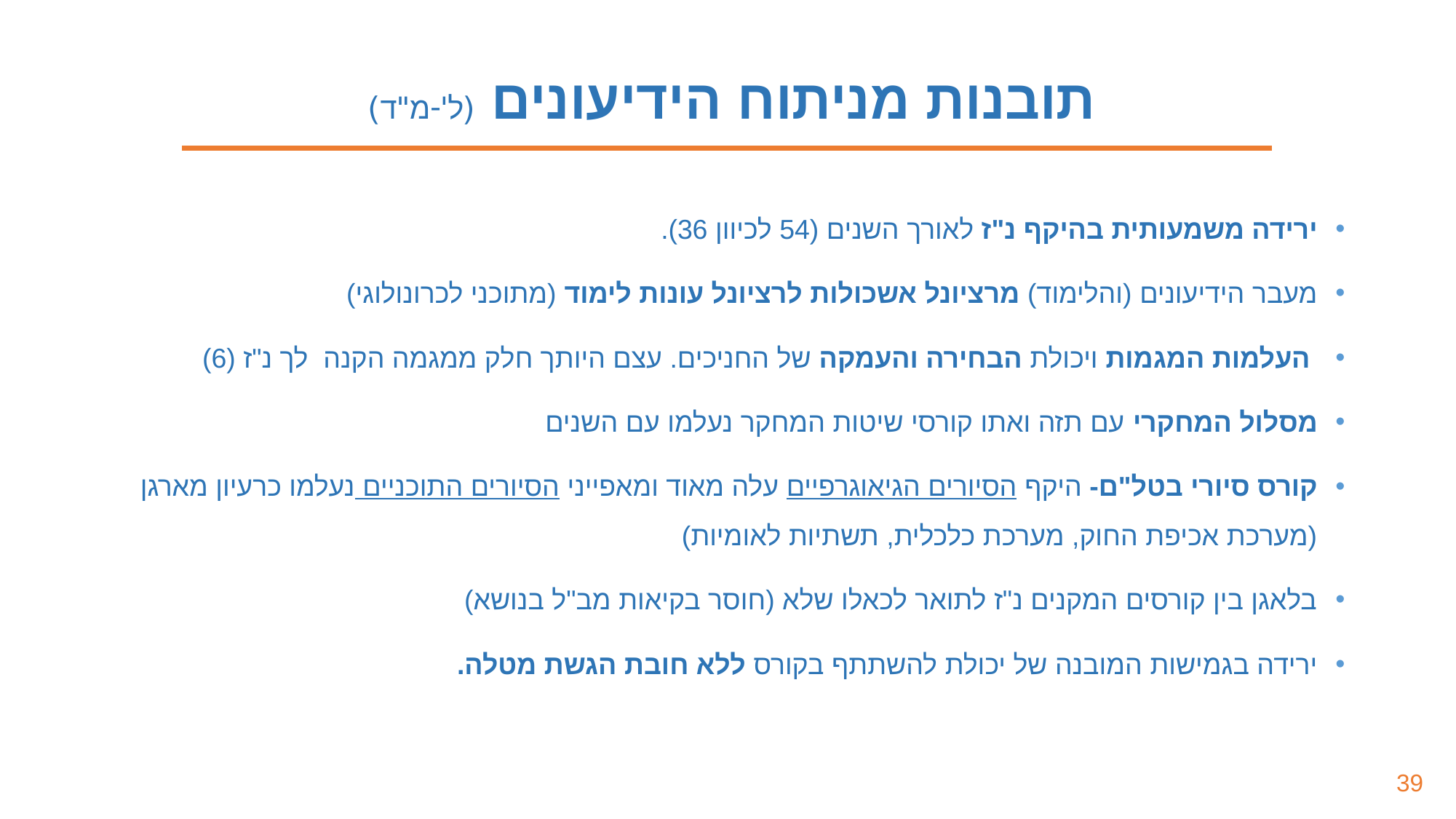

תובנות מניתוח הידיעונים (ל'-מ"ד)
ירידה משמעותית בהיקף נ"ז לאורך השנים (54 לכיוון 36).
מעבר הידיעונים (והלימוד) מרציונל אשכולות לרציונל עונות לימוד (מתוכני לכרונולוגי)
 העלמות המגמות ויכולת הבחירה והעמקה של החניכים. עצם היותך חלק ממגמה הקנה  לך נ"ז (6)
מסלול המחקרי עם תזה ואתו קורסי שיטות המחקר נעלמו עם השנים
קורס סיורי בטל"ם- היקף הסיורים הגיאוגרפיים עלה מאוד ומאפייני הסיורים התוכניים נעלמו כרעיון מארגן (מערכת אכיפת החוק, מערכת כלכלית, תשתיות לאומיות)
בלאגן בין קורסים המקנים נ"ז לתואר לכאלו שלא (חוסר בקיאות מב"ל בנושא)
ירידה בגמישות המובנה של יכולת להשתתף בקורס ללא חובת הגשת מטלה.